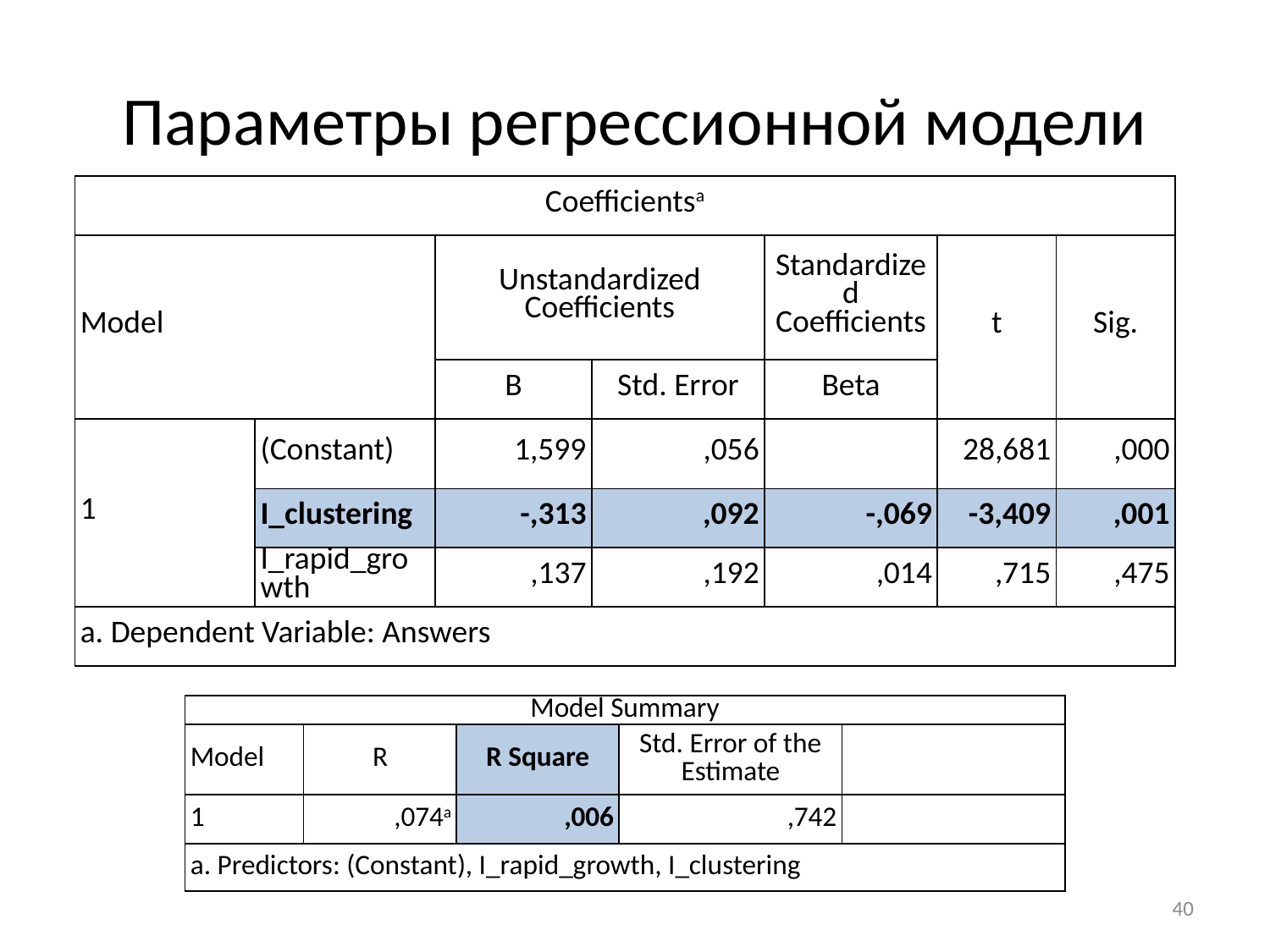

# Параметры регрессионной модели
| Coefficientsa |  |  |  |  |  |  |
| --- | --- | --- | --- | --- | --- | --- |
| Model |  | Unstandardized Coefficients |  | Standardized Coefficients | t | Sig. |
|  |  | B | Std. Error | Beta |  |  |
| 1 | (Constant) | 1,599 | ,056 |  | 28,681 | ,000 |
|  | I\_clustering | -,313 | ,092 | -,069 | -3,409 | ,001 |
|  | I\_rapid\_growth | ,137 | ,192 | ,014 | ,715 | ,475 |
| a. Dependent Variable: Answers |  |  |  |  |  |  |
| Model Summary |  |  |  |  |
| --- | --- | --- | --- | --- |
| Model | R | R Square | Std. Error of the Estimate |  |
| 1 | ,074a | ,006 | ,742 |  |
| a. Predictors: (Constant), I\_rapid\_growth, I\_clustering |  |  |  |  |
40